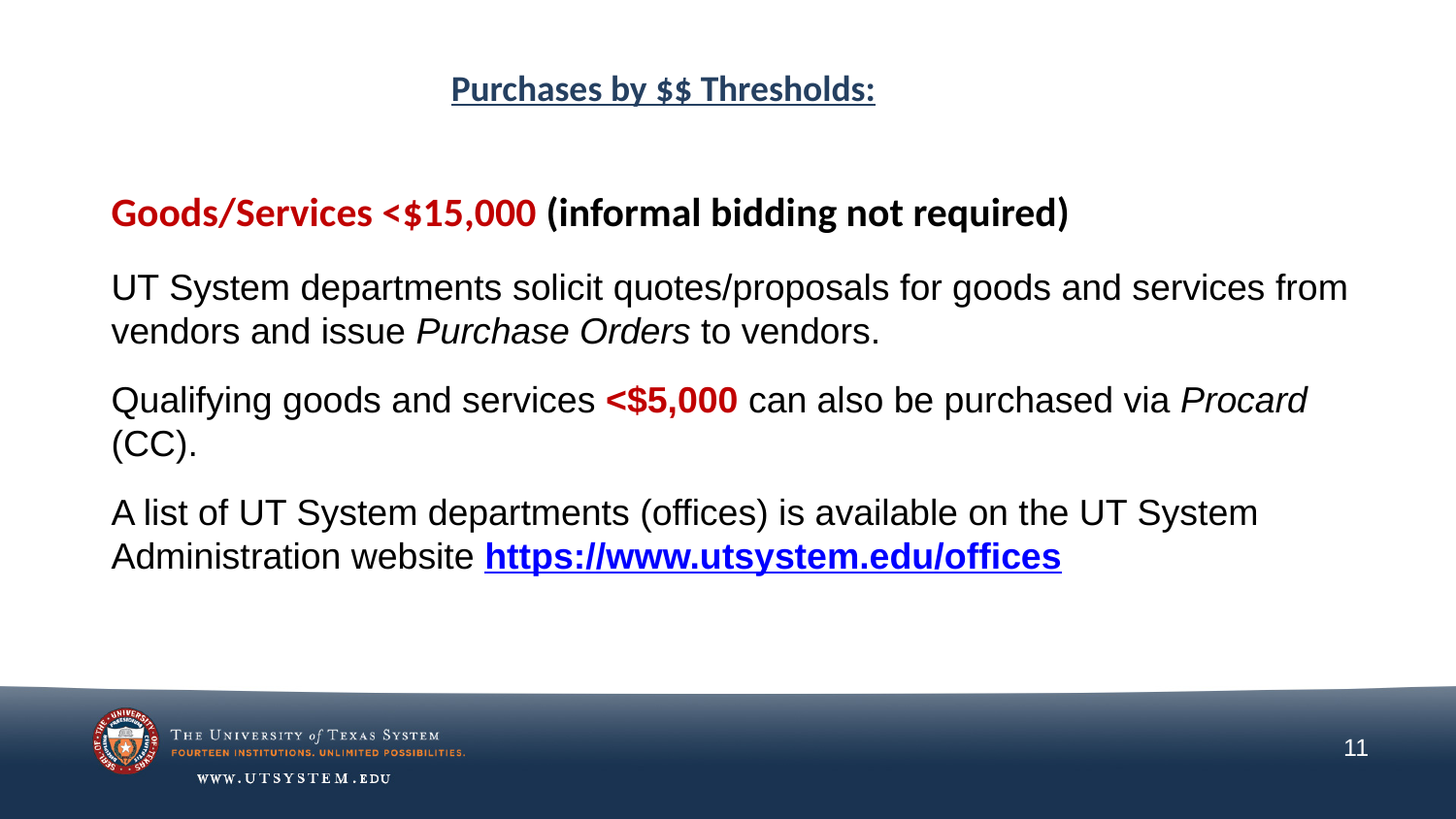

Purchases by $$ Thresholds:
Goods/Services <$15,000 (informal bidding not required)

UT System departments solicit quotes/proposals for goods and services from vendors and issue Purchase Orders to vendors.

Qualifying goods and services <$5,000 can also be purchased via Procard (CC).

A list of UT System departments (offices) is available on the UT System Administration website https://www.utsystem.edu/offices
11